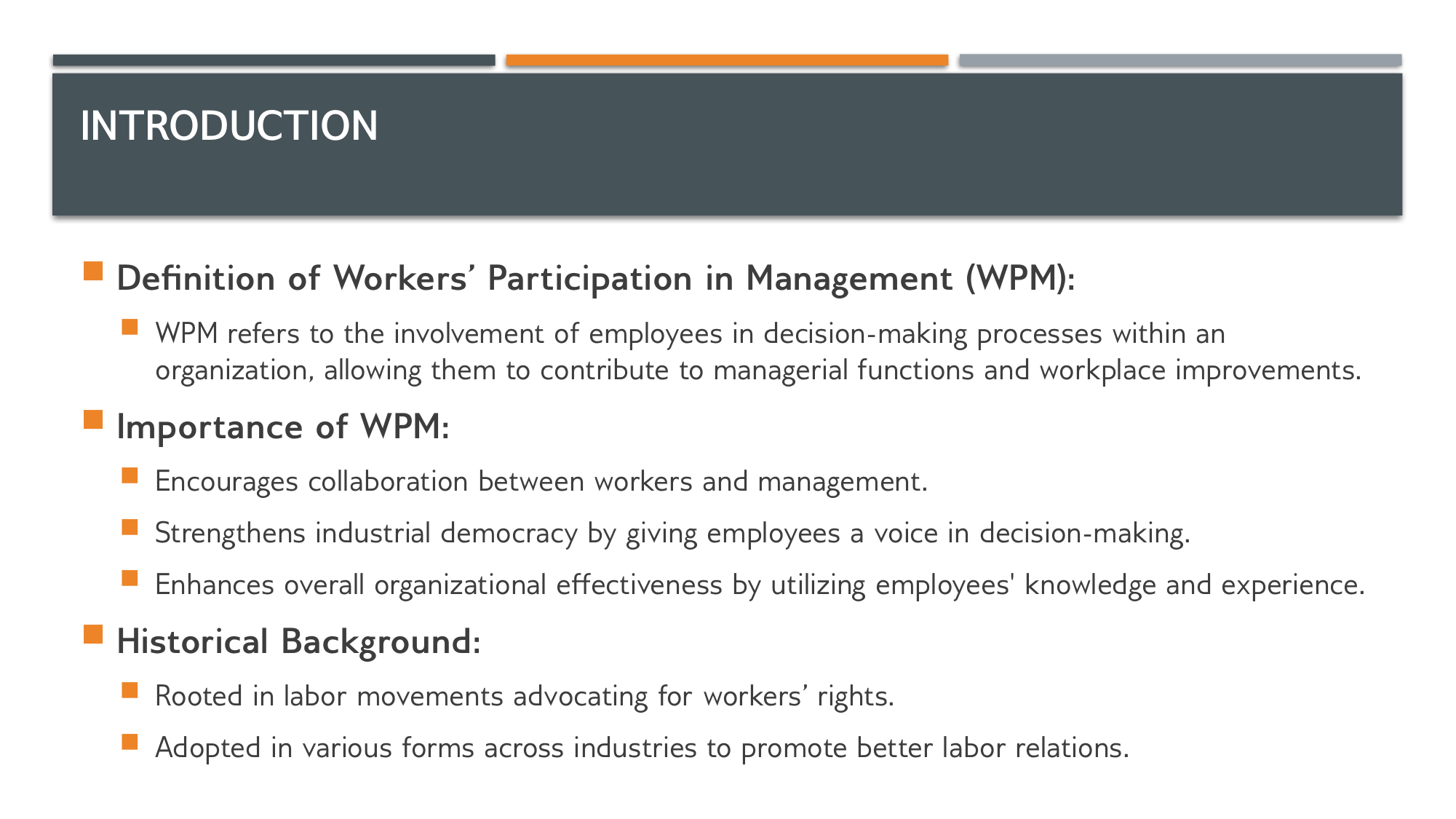

# Introduction
Definition of Workers’ Participation in Management (WPM):
WPM refers to the involvement of employees in decision-making processes within an organization, allowing them to contribute to managerial functions and workplace improvements.
Importance of WPM:
Encourages collaboration between workers and management.
Strengthens industrial democracy by giving employees a voice in decision-making.
Enhances overall organizational effectiveness by utilizing employees' knowledge and experience.
Historical Background:
Rooted in labor movements advocating for workers’ rights.
Adopted in various forms across industries to promote better labor relations.